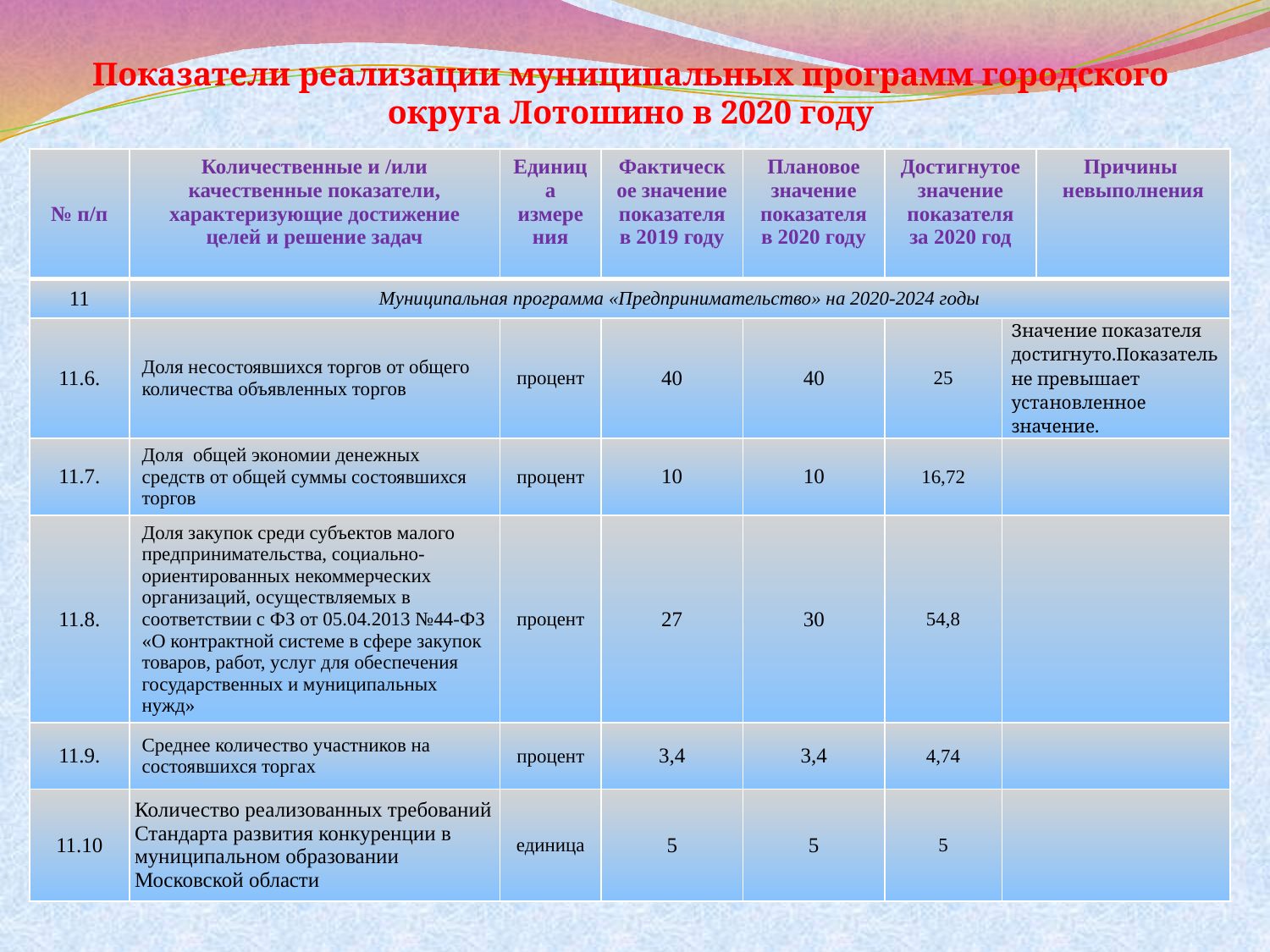

# Показатели реализации муниципальных программ городского округа Лотошино в 2020 году
| № п/п | Количественные и /или качественные показатели, характеризующие достижение целей и решение задач | Единица измерения | Фактическое значение показателя в 2019 году | Плановое значение показателя в 2020 году | Достигнутое значение показателя за 2020 год |  | Причины невыполнения |
| --- | --- | --- | --- | --- | --- | --- | --- |
| 11 | Муниципальная программа «Предпринимательство» на 2020-2024 годы |  |  |  |  |  |  |
| 11.6. | Доля несостоявшихся торгов от общего количества объявленных торгов | процент | 40 | 40 | 25 | Значение показателя достигнуто.Показатель не превышает установленное значение. |  |
| 11.7. | Доля общей экономии денежных средств от общей суммы состоявшихся торгов | процент | 10 | 10 | 16,72 |  |  |
| 11.8. | Доля закупок среди субъектов малого предпринимательства, социально-ориентированных некоммерческих организаций, осуществляемых в соответствии с ФЗ от 05.04.2013 №44-ФЗ «О контрактной системе в сфере закупок товаров, работ, услуг для обеспечения государственных и муниципальных нужд» | процент | 27 | 30 | 54,8 |  |  |
| 11.9. | Среднее количество участников на состоявшихся торгах | процент | 3,4 | 3,4 | 4,74 |  |  |
| 11.10 | Количество реализованных требований Стандарта развития конкуренции в муниципальном образовании Московской области | единица | 5 | 5 | 5 |  |  |